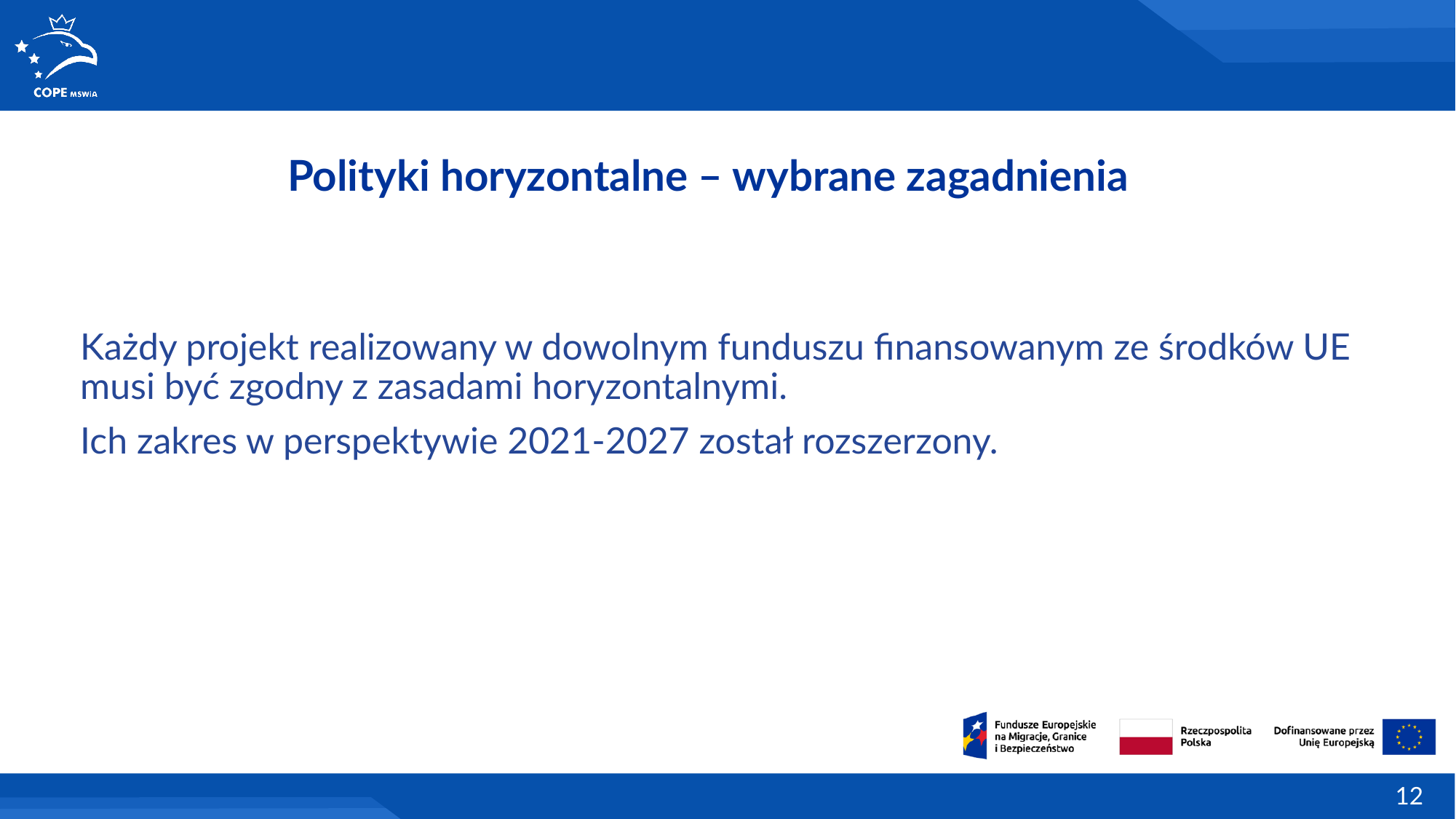

Polityki horyzontalne – wybrane zagadnienia

Każdy projekt realizowany w dowolnym funduszu finansowanym ze środków UE musi być zgodny z zasadami horyzontalnymi.
Ich zakres w perspektywie 2021-2027 został rozszerzony.
12